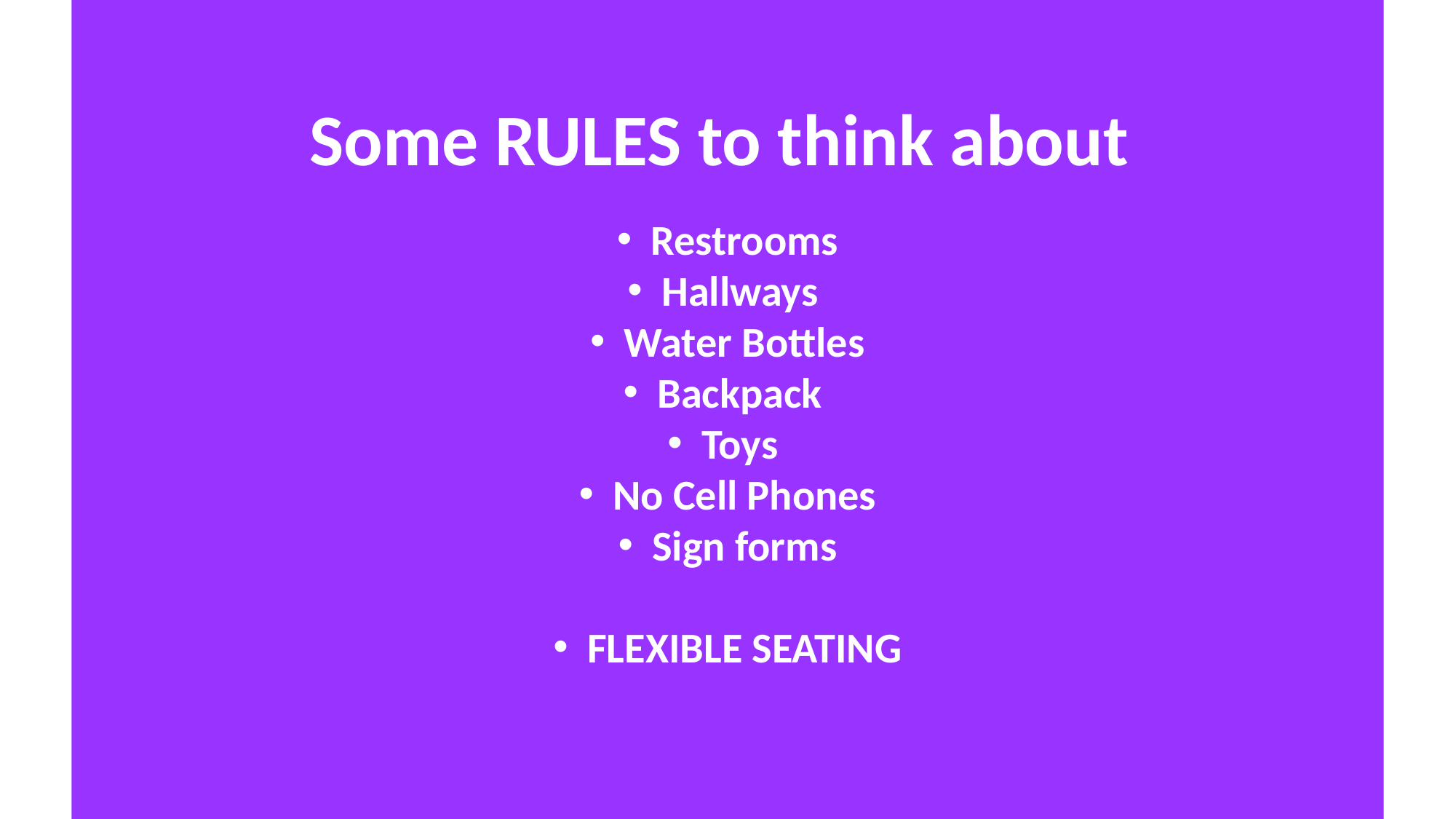

Some RULES to think about

Restrooms
Hallways
Water Bottles
Backpack
Toys
No Cell Phones
Sign forms

FLEXIBLE SEATING